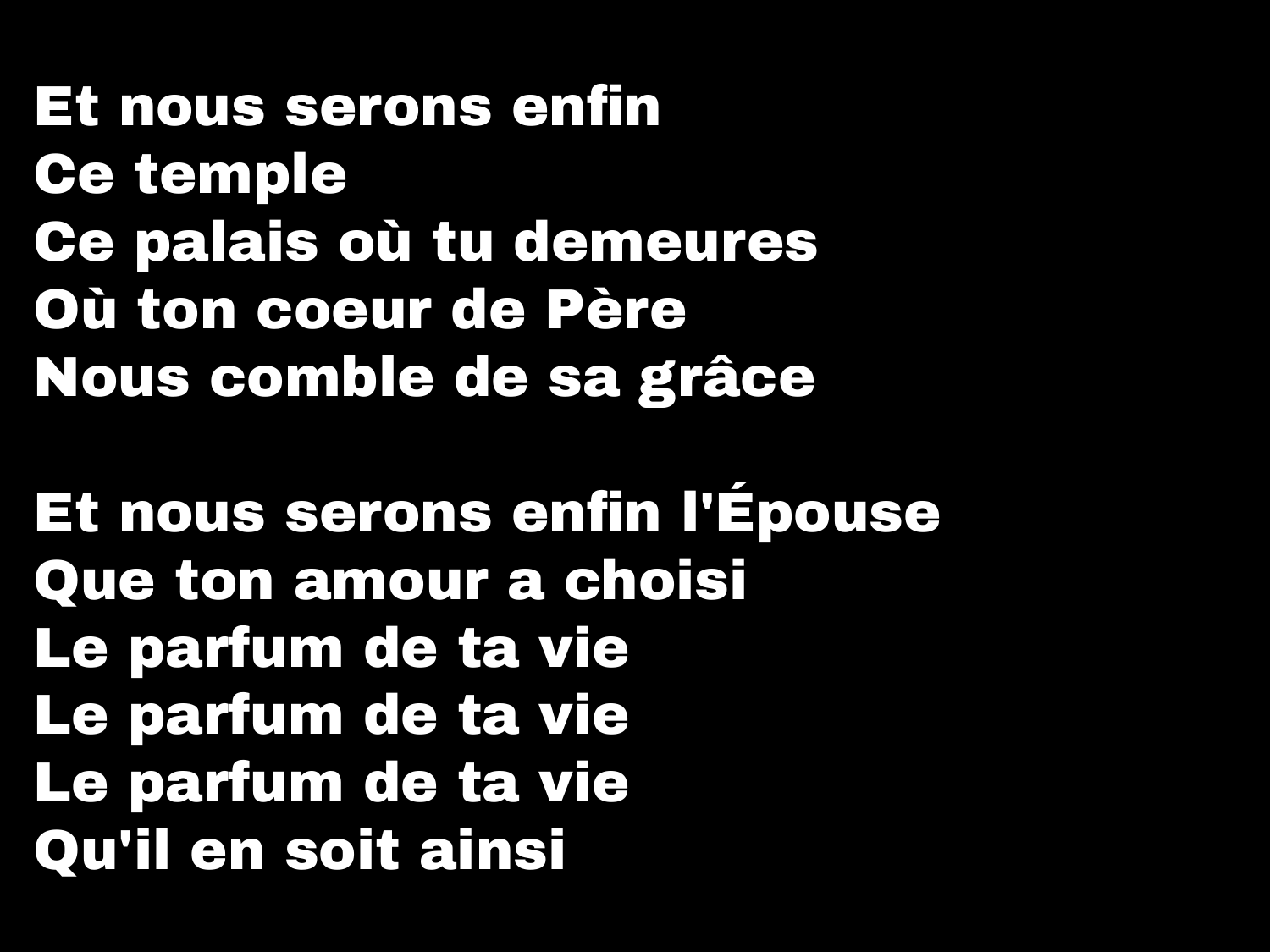

Et nous serons enfin
Ce temple
Ce palais où tu demeures
Où ton coeur de Père
Nous comble de sa grâce

Et nous serons enfin l'Épouse
Que ton amour a choisi
Le parfum de ta vie
Le parfum de ta vie
Le parfum de ta vie
Qu'il en soit ainsi